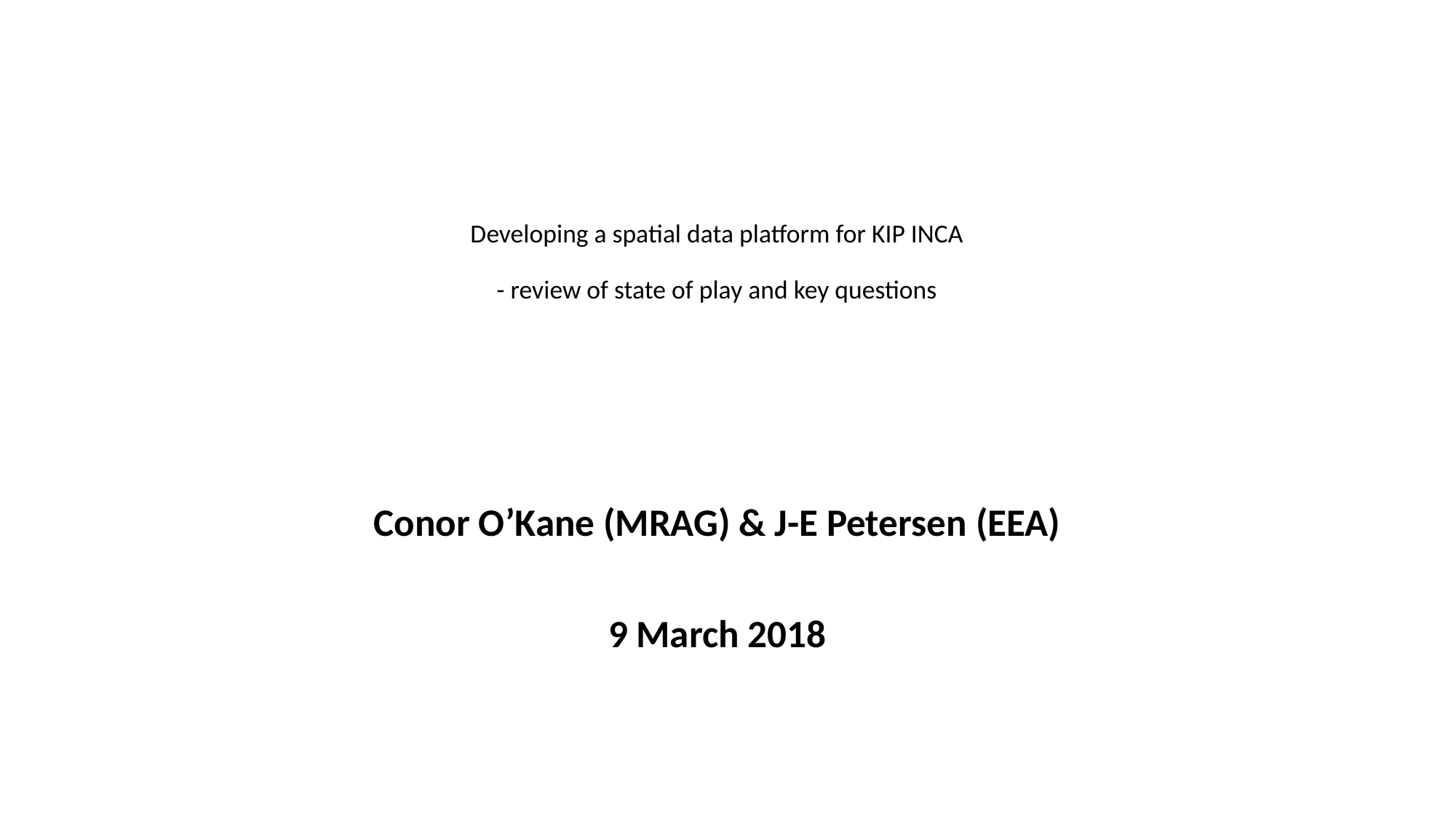

# Developing a spatial data platform for KIP INCA - review of state of play and key questions
Conor O’Kane (MRAG) & J-E Petersen (EEA)

9 March 2018